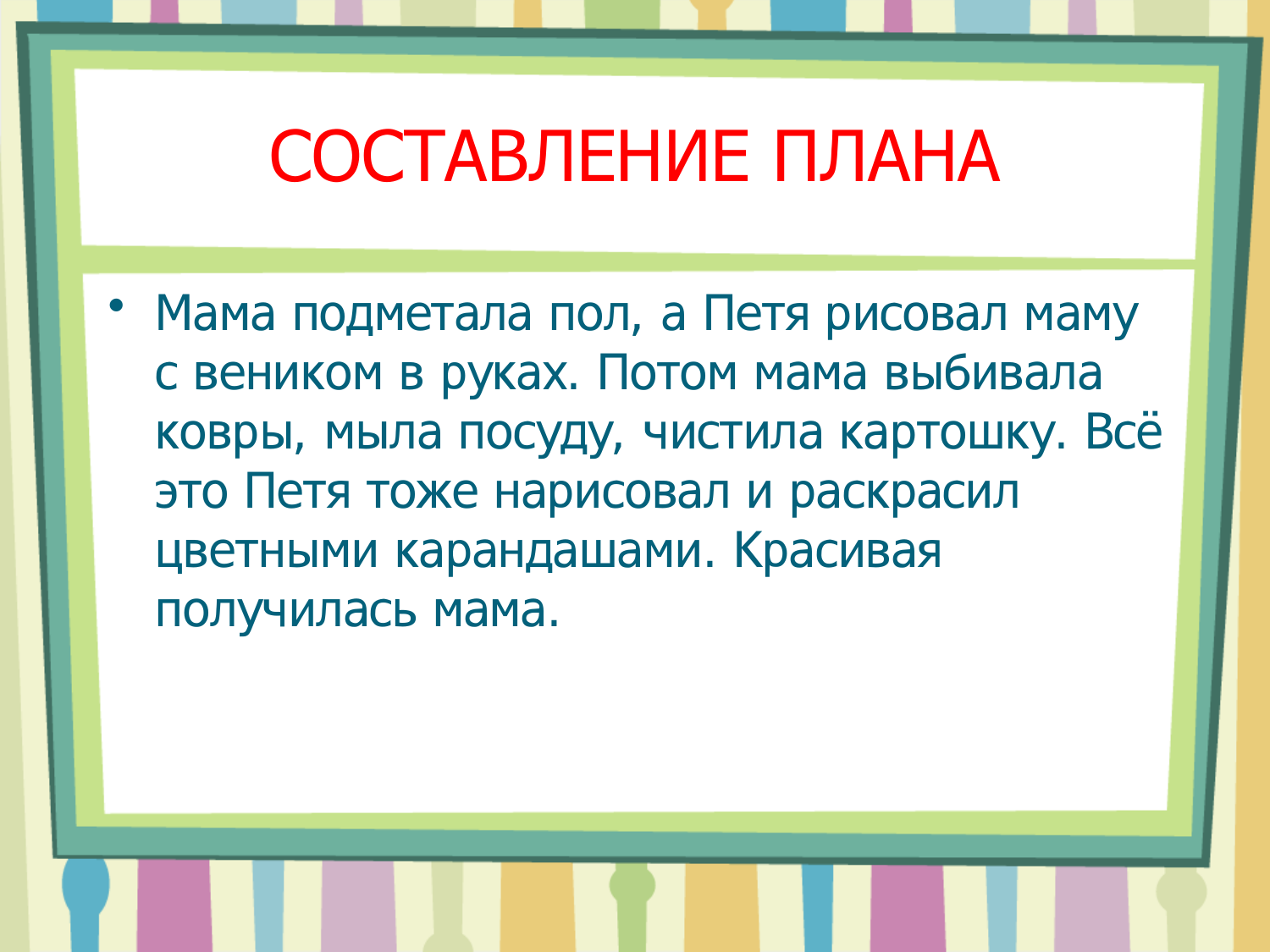

# СОСТАВЛЕНИЕ ПЛАНА
Мама подметала пол, а Петя рисовал маму с веником в руках. Потом мама выбивала ковры, мыла посуду, чистила картошку. Всё это Петя тоже нарисовал и раскрасил цветными карандашами. Красивая получилась мама.